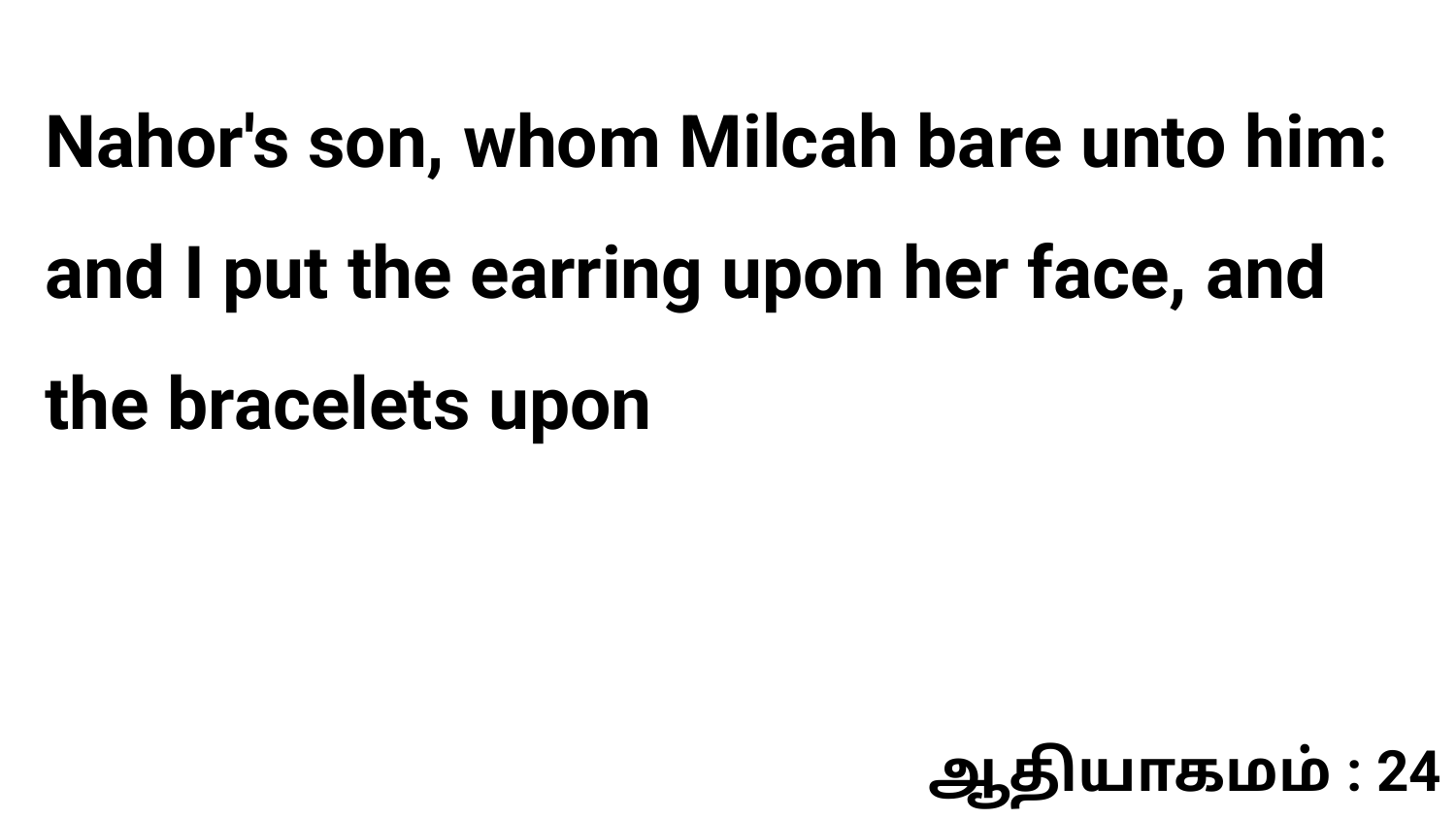

Nahor's son, whom Milcah bare unto him: and I put the earring upon her face, and the bracelets upon
ஆதியாகமம் : 24